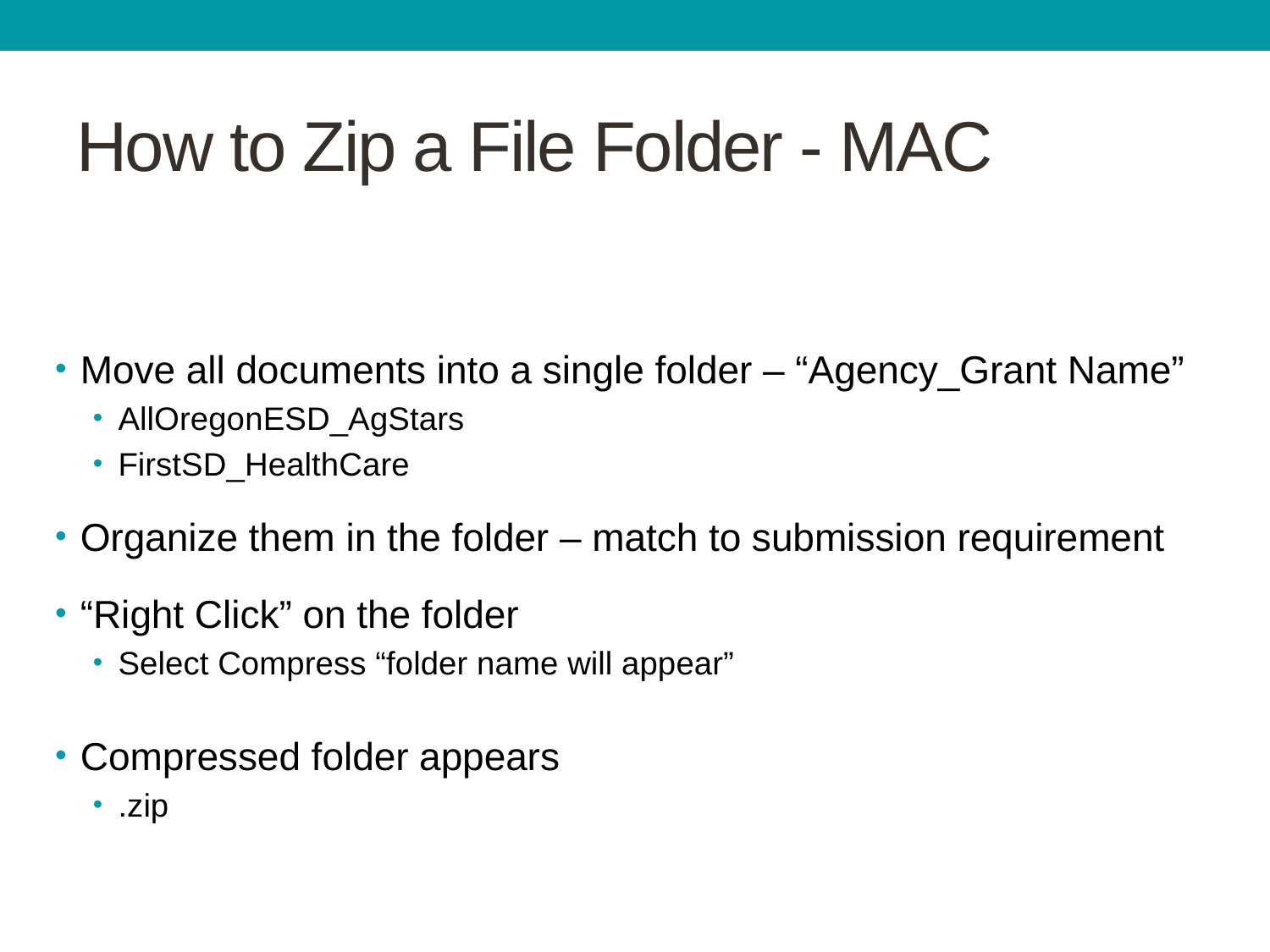

# How to Zip a File Folder - MAC
Move all documents into a single folder – “Agency_Grant Name”
AllOregonESD_AgStars
FirstSD_HealthCare

Organize them in the folder – match to submission requirement

“Right Click” on the folder
Select Compress “folder name will appear”

Compressed folder appears
.zip